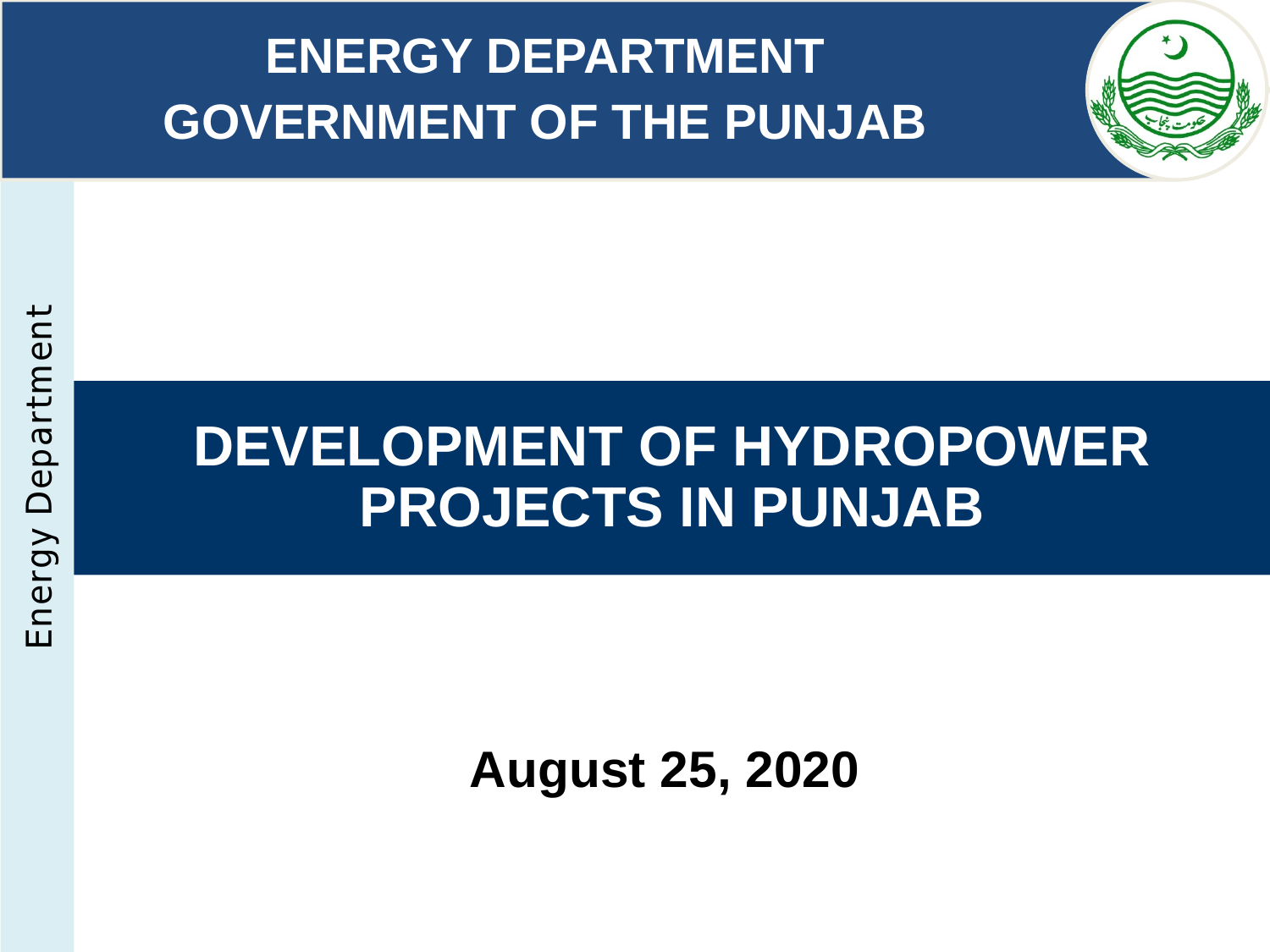

ENERGY DEPARTMENT
GOVERNMENT OF THE PUNJAB
DEVELOPMENT OF HYDROPOWER PROJECTS IN PUNJAB
August 25, 2020